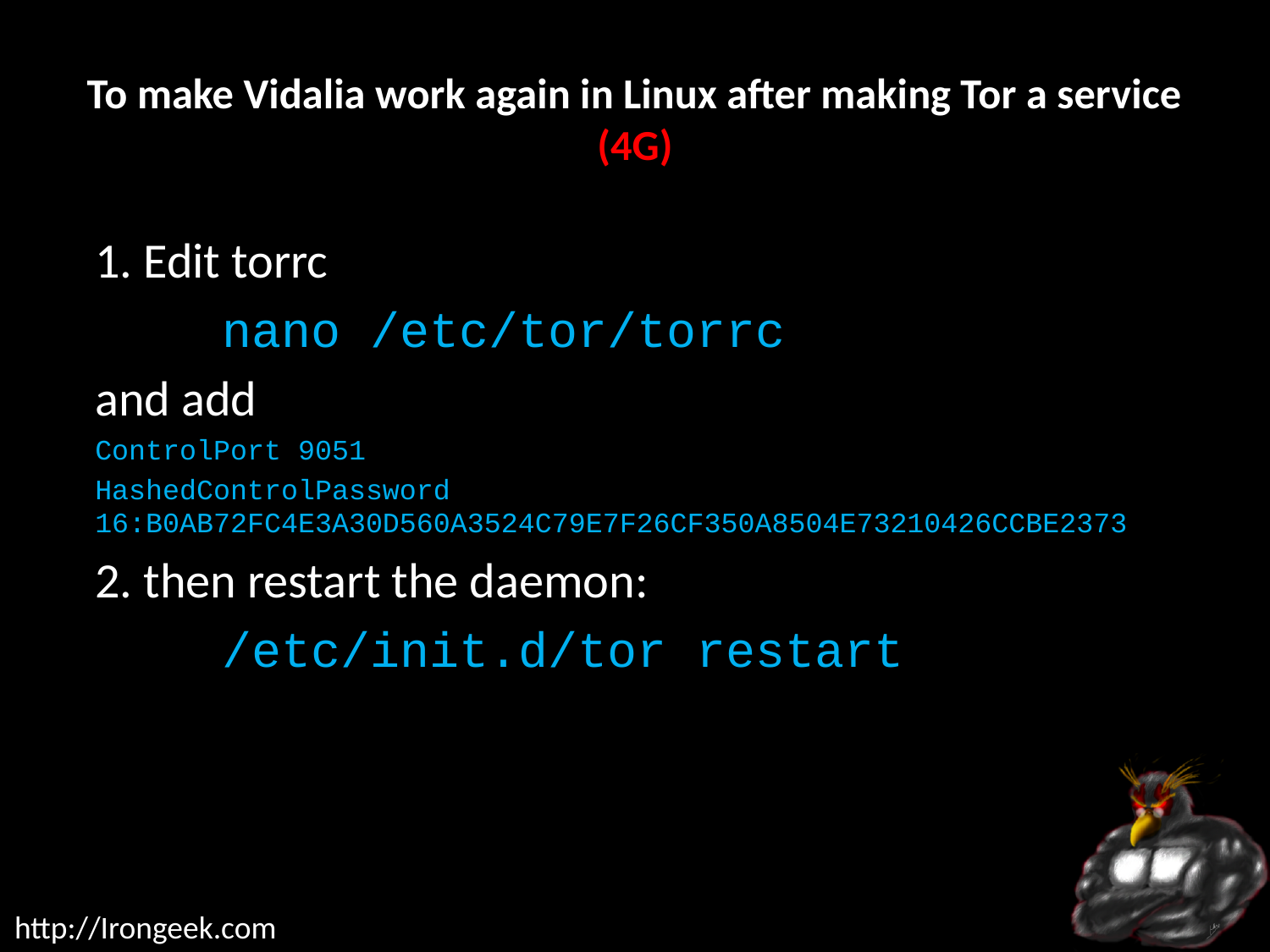

# To make Vidalia work again in Linux after making Tor a service (4G)
1. Edit torrc
	nano /etc/tor/torrc
and add
ControlPort 9051
HashedControlPassword 16:B0AB72FC4E3A30D560A3524C79E7F26CF350A8504E73210426CCBE2373
2. then restart the daemon:
	/etc/init.d/tor restart